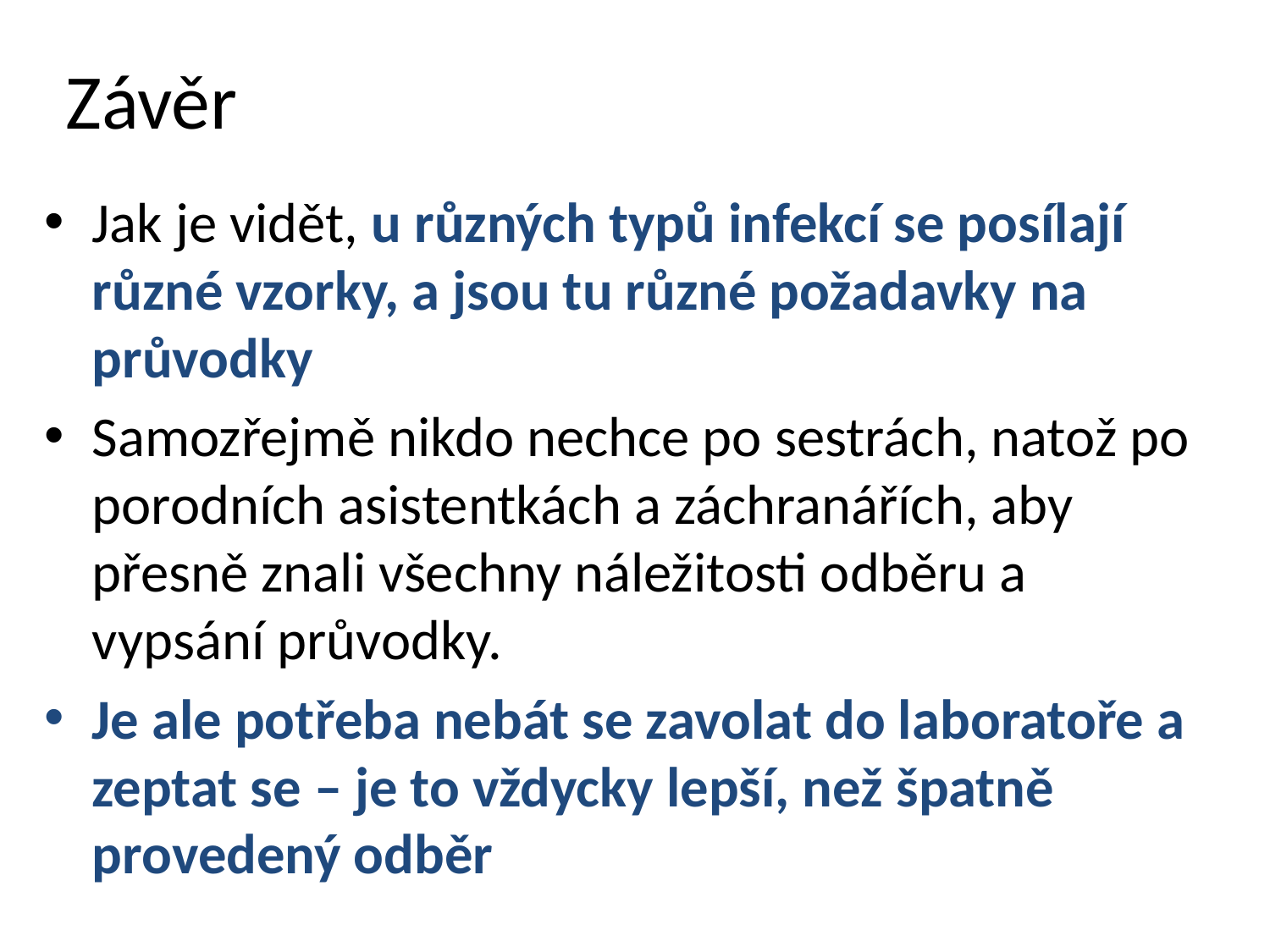

# Závěr
Jak je vidět, u různých typů infekcí se posílají různé vzorky, a jsou tu různé požadavky na průvodky
Samozřejmě nikdo nechce po sestrách, natož po porodních asistentkách a záchranářích, aby přesně znali všechny náležitosti odběru a vypsání průvodky.
Je ale potřeba nebát se zavolat do laboratoře a zeptat se – je to vždycky lepší, než špatně provedený odběr